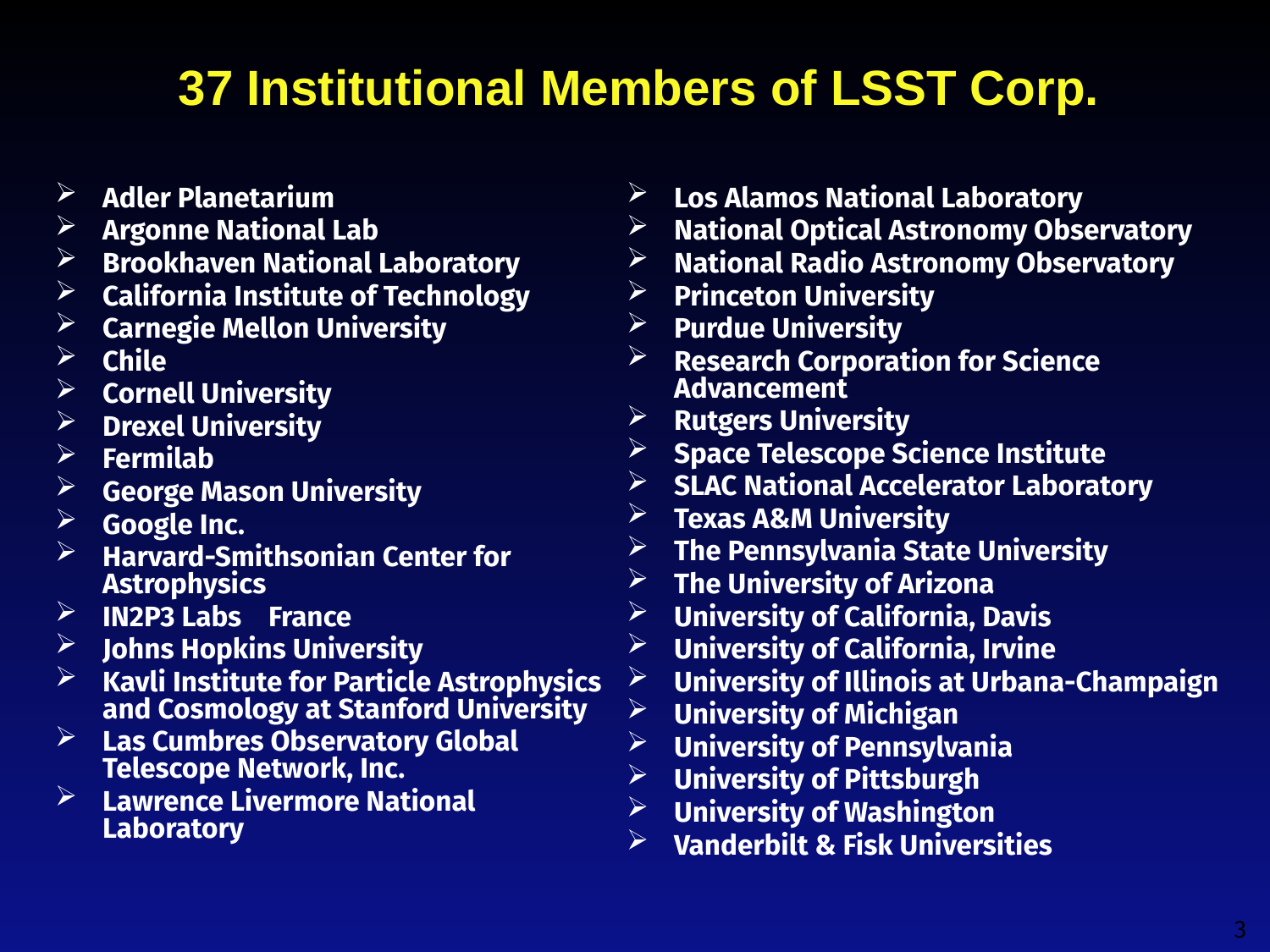

37 Institutional Members of LSST Corp.
Adler Planetarium
Argonne National Lab
Brookhaven National Laboratory
California Institute of Technology
Carnegie Mellon University
Chile
Cornell University
Drexel University
Fermilab
George Mason University
Google Inc.
Harvard-Smithsonian Center for Astrophysics
IN2P3 Labs    France
Johns Hopkins University
Kavli Institute for Particle Astrophysics and Cosmology at Stanford University
Las Cumbres Observatory Global Telescope Network, Inc.
Lawrence Livermore National Laboratory

Los Alamos National Laboratory
National Optical Astronomy Observatory
National Radio Astronomy Observatory
Princeton University
Purdue University
Research Corporation for Science Advancement
Rutgers University
Space Telescope Science Institute
SLAC National Accelerator Laboratory
Texas A&M University
The Pennsylvania State University
The University of Arizona
University of California, Davis
University of California, Irvine
University of Illinois at Urbana-Champaign
University of Michigan
University of Pennsylvania
University of Pittsburgh
University of Washington
Vanderbilt & Fisk Universities

3